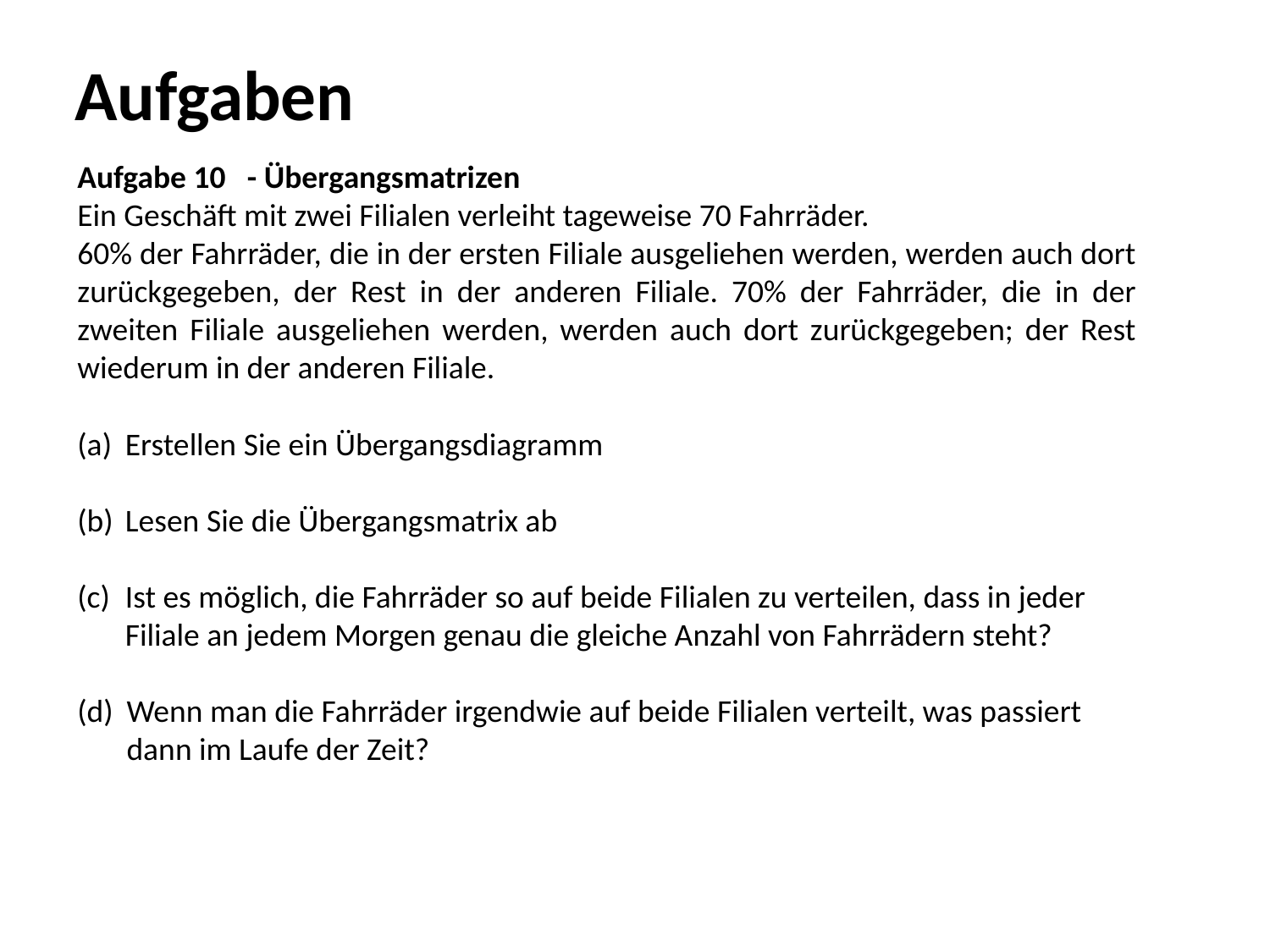

Aufgaben
Aufgabe 10   - Übergangsmatrizen
Ein Geschäft mit zwei Filialen verleiht tageweise 70 Fahrräder.
60% der Fahrräder, die in der ersten Filiale ausgeliehen werden, werden auch dort zurückgegeben, der Rest in der anderen Filiale. 70% der Fahrräder, die in der zweiten Filiale ausgeliehen werden, werden auch dort zurückgegeben; der Rest wiederum in der anderen Filiale.

Erstellen Sie ein Übergangsdiagramm
Lesen Sie die Übergangsmatrix ab

Ist es möglich, die Fahrräder so auf beide Filialen zu verteilen, dass in jeder Filiale an jedem Morgen genau die gleiche Anzahl von Fahrrädern steht?
Wenn man die Fahrräder irgendwie auf beide Filialen verteilt, was passiert
dann im Laufe der Zeit?